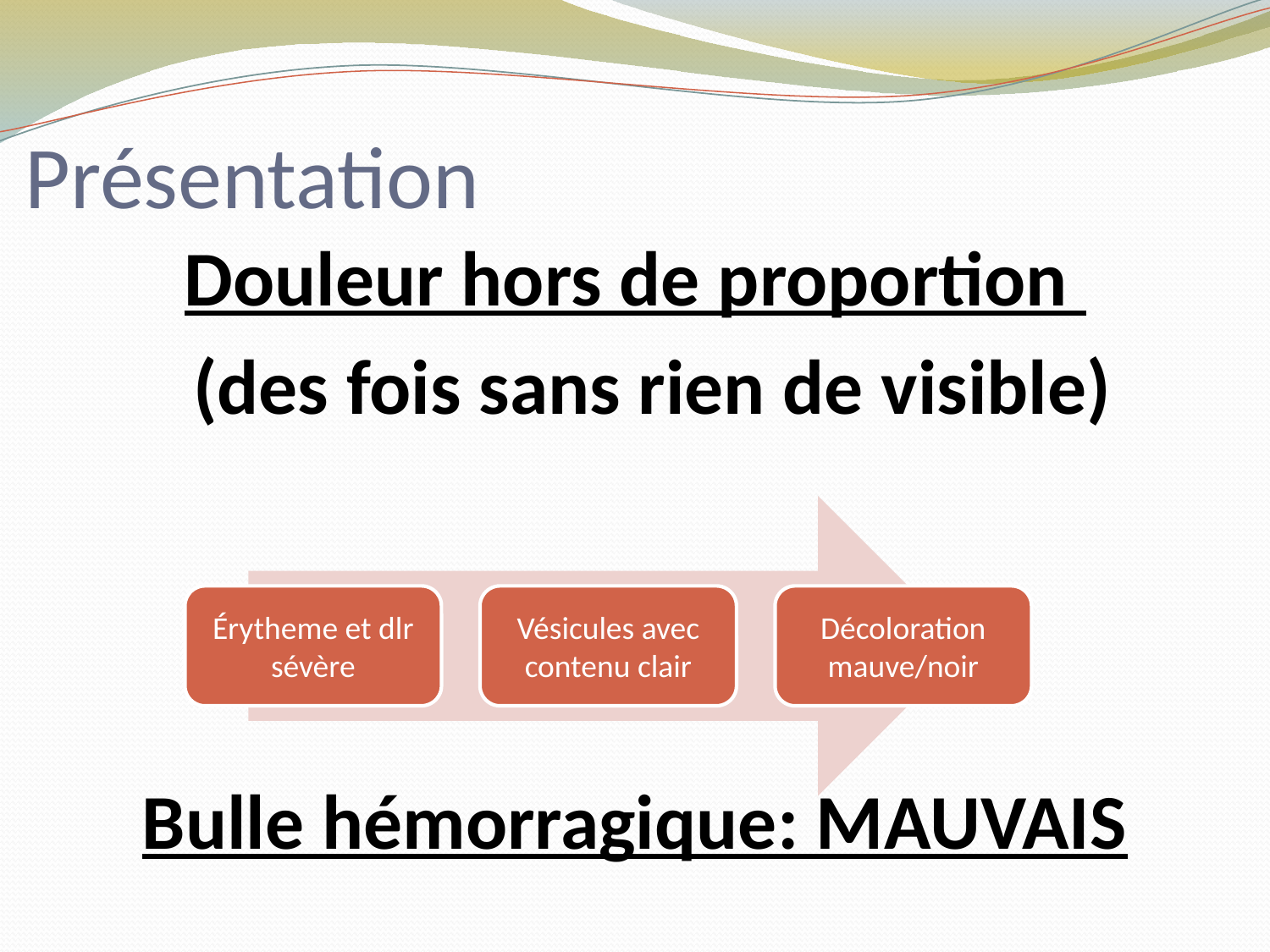

# Présentation
Douleur hors de proportion
  (des fois sans rien de visible)

Bulle hémorragique: MAUVAIS

Érytheme et dlr sévère
Vésicules avec contenu clair
Décoloration mauve/noir